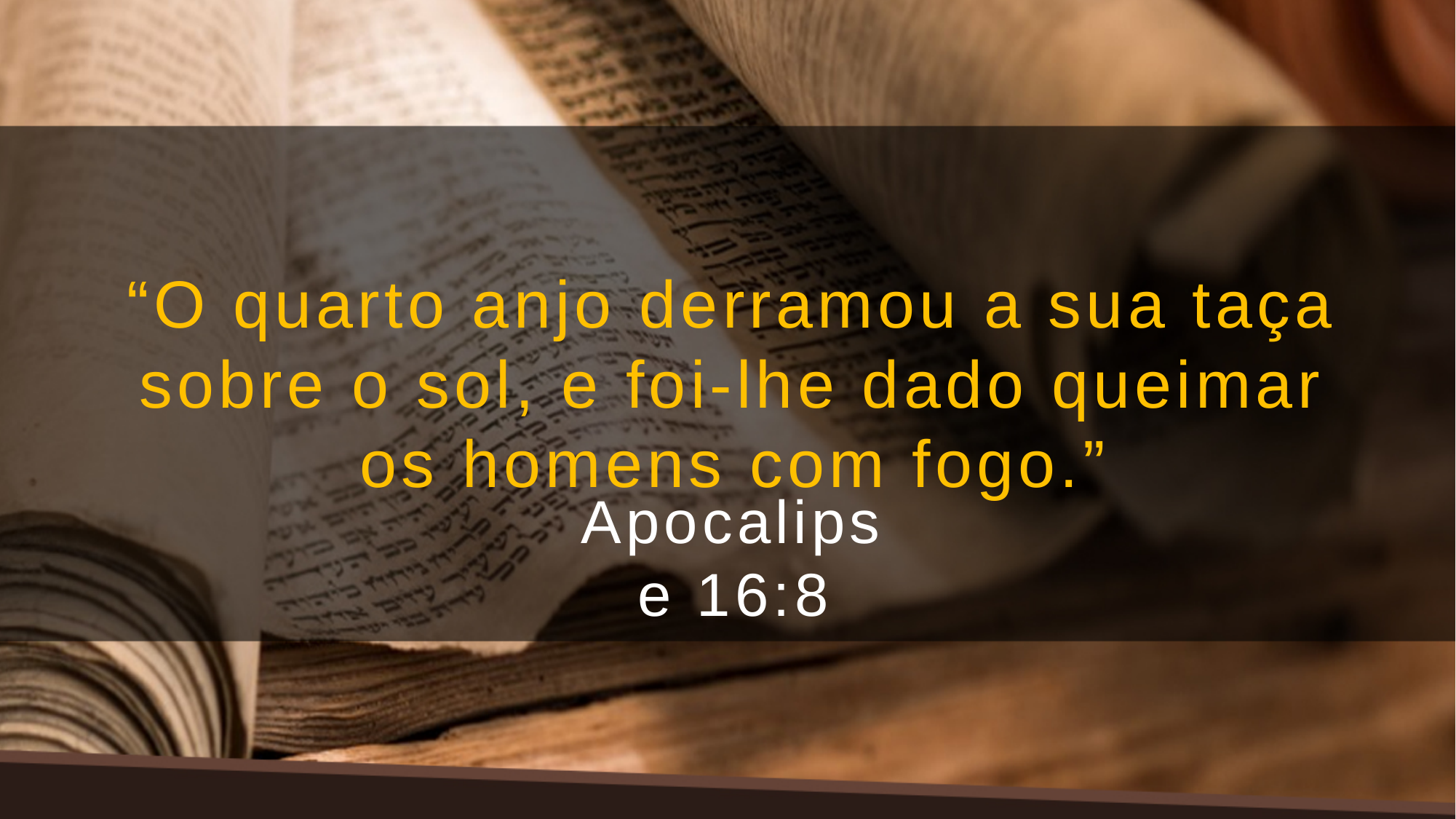

“O quarto anjo derramou a sua taça sobre o sol, e foi-lhe dado queimar os homens com fogo.”
Apocalipse 16:8